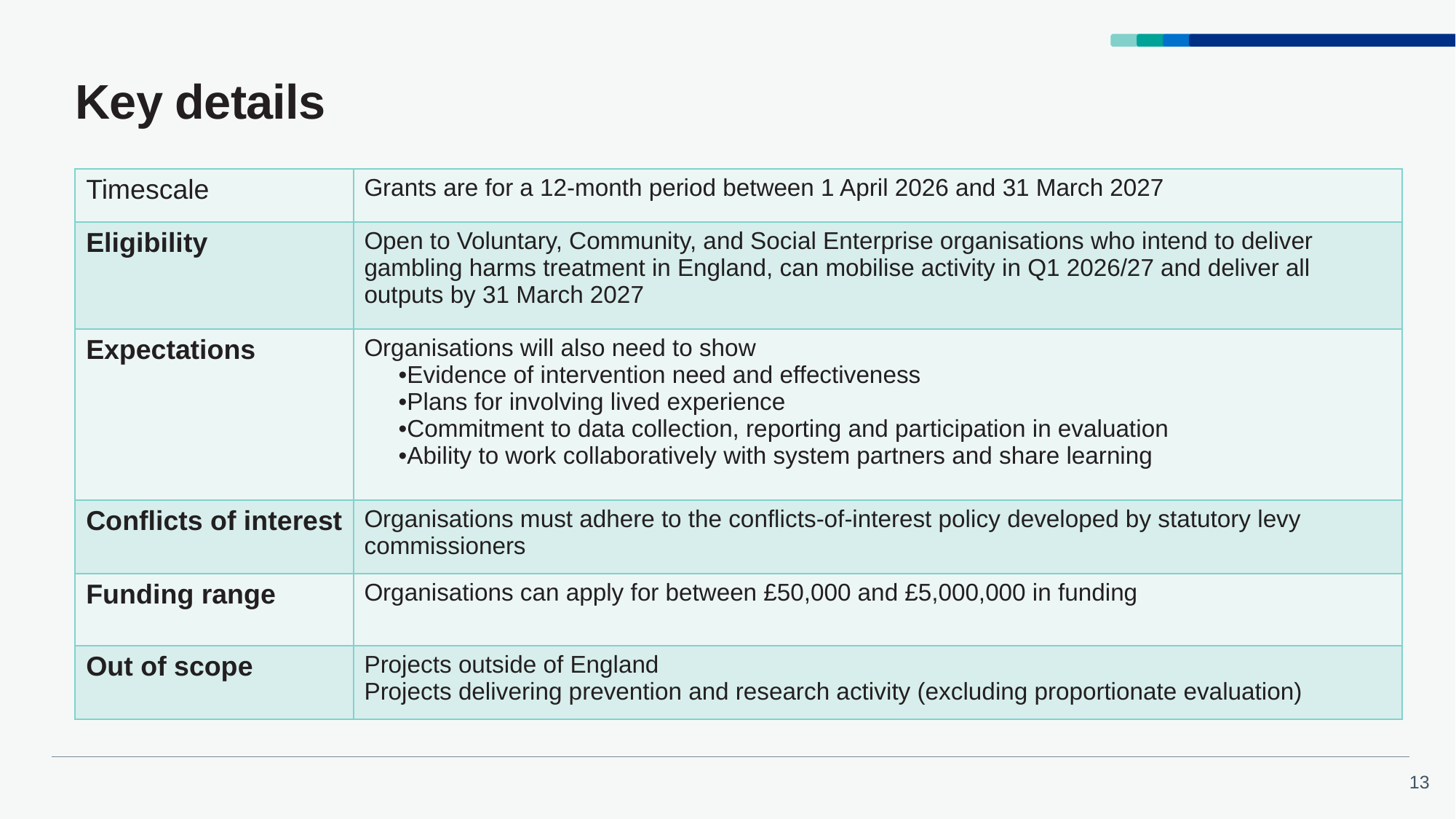

# Key details
| Timescale | Grants are for a 12-month period between 1 April 2026 and 31 March 2027 |
| --- | --- |
| Eligibility | Open to Voluntary, Community, and Social Enterprise organisations who intend to deliver gambling harms treatment in England, can mobilise activity in Q1 2026/27 and deliver all outputs by 31 March 2027 |
| Expectations | Organisations will also need to show Evidence of intervention need and effectiveness Plans for involving lived experience Commitment to data collection, reporting and participation in evaluation Ability to work collaboratively with system partners and share learning |
| Conflicts of interest | Organisations must adhere to the conflicts-of-interest policy developed by statutory levy commissioners |
| Funding range | Organisations can apply for between £50,000 and £5,000,000 in funding |
| Out of scope | Projects outside of England Projects delivering prevention and research activity (excluding proportionate evaluation) |